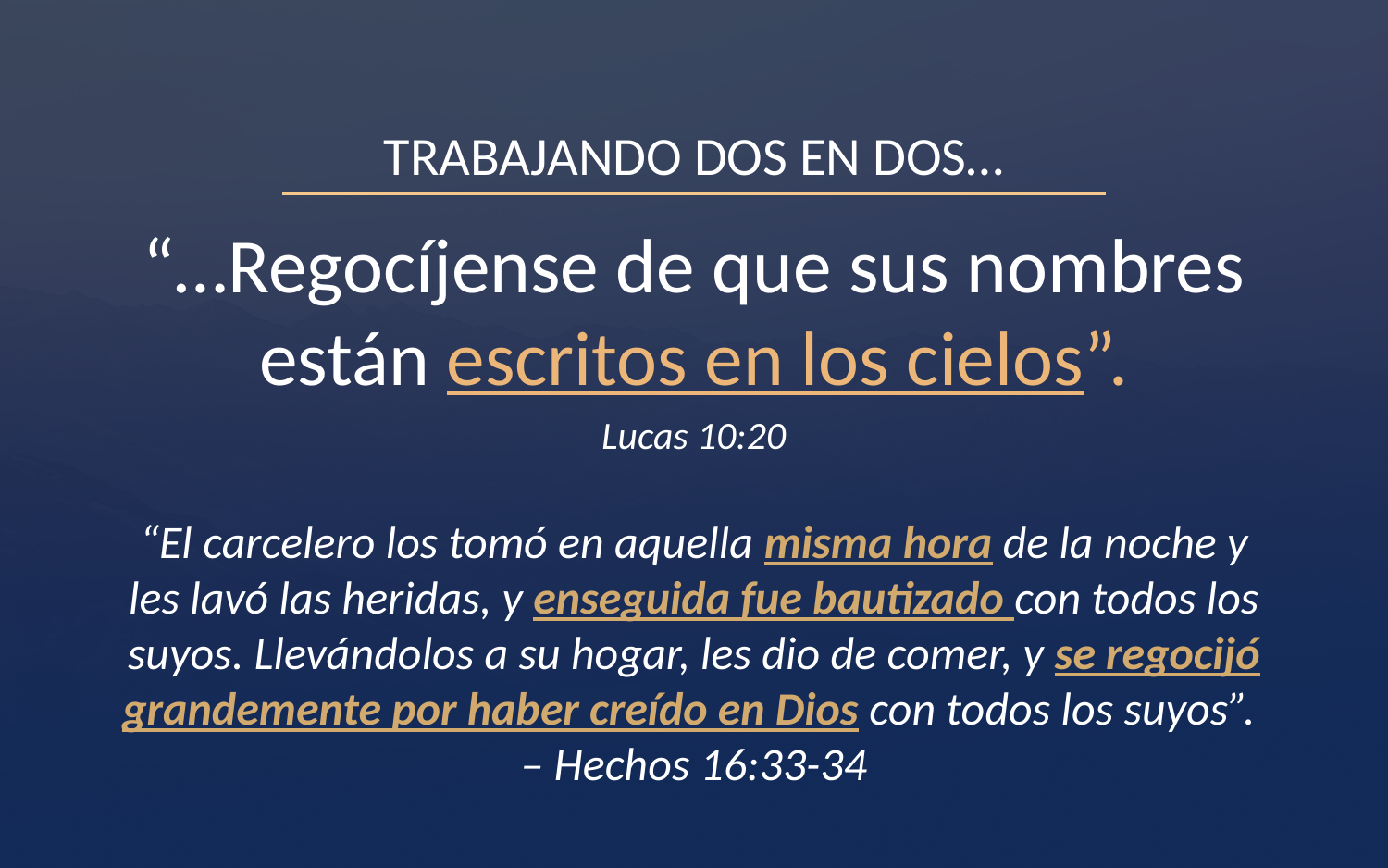

TRABAJANDO DOS EN DOS…
“…Regocíjense de que sus nombres están escritos en los cielos”.
Lucas 10:20
“El carcelero los tomó en aquella misma hora de la noche y les lavó las heridas, y enseguida fue bautizado con todos los suyos. Llevándolos a su hogar, les dio de comer, y se regocijó grandemente por haber creído en Dios con todos los suyos”.
– Hechos 16:33-34